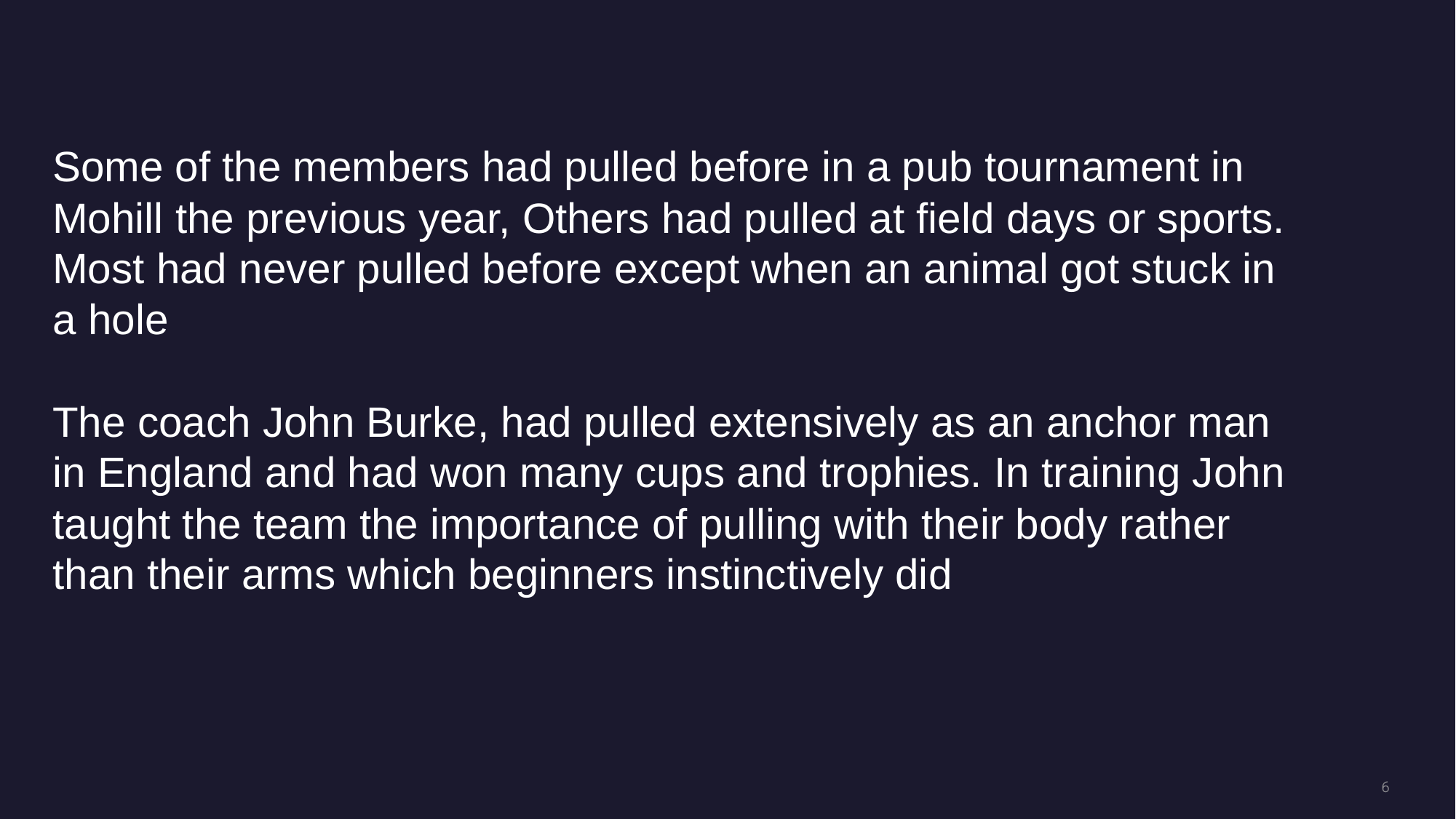

Some of the members had pulled before in a pub tournament in Mohill the previous year, Others had pulled at field days or sports. Most had never pulled before except when an animal got stuck in a hole

The coach John Burke, had pulled extensively as an anchor man in England and had won many cups and trophies. In training John taught the team the importance of pulling with their body rather than their arms which beginners instinctively did
6